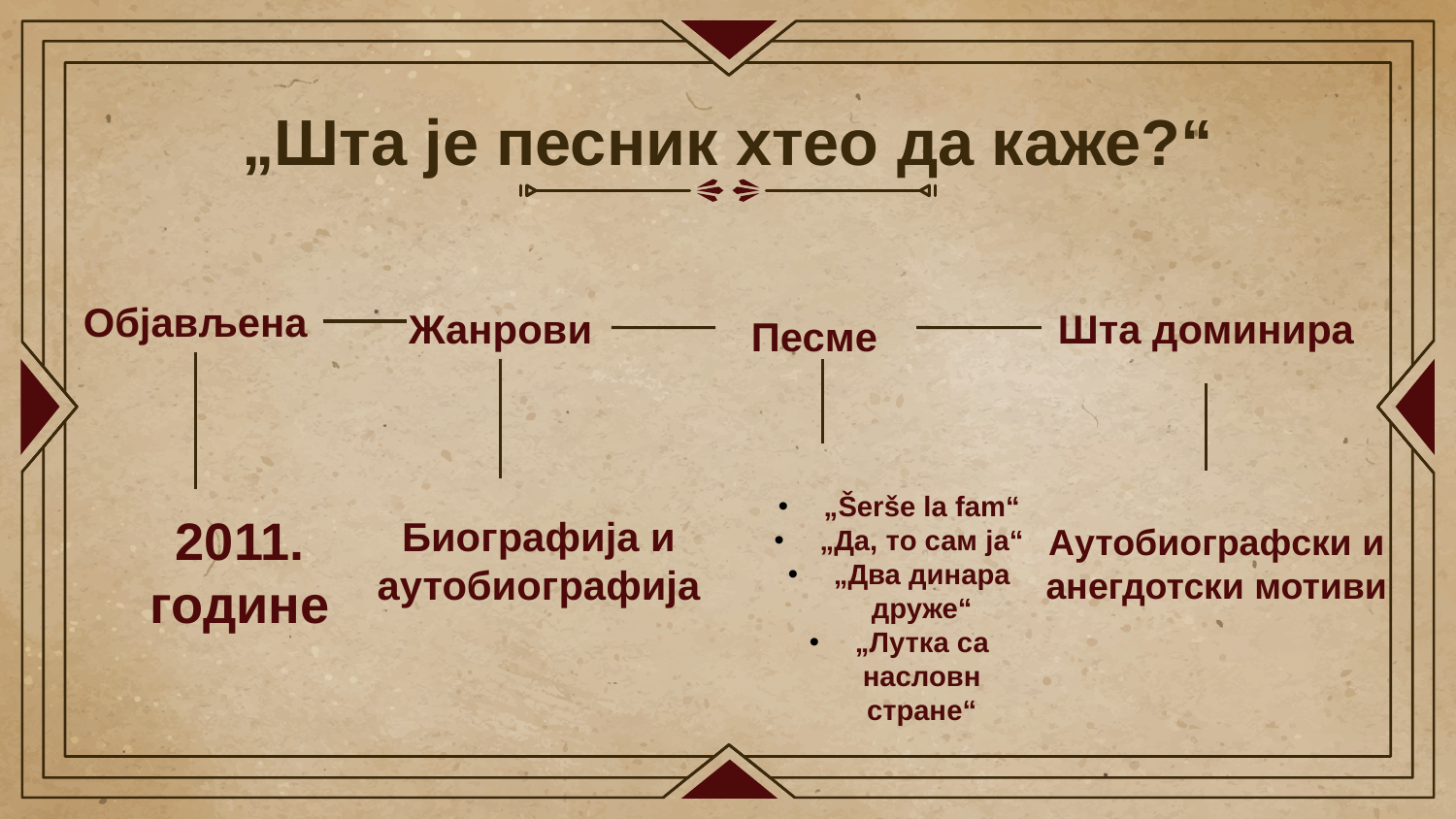

# „Шта је песник хтео да каже?“
Објављена
Жанрови
Песме
Шта доминира

Аутобиографски и анегдотски мотиви
Биографија и аутобиографија

2011.
године

„Šerše la fam“
„Да, то сам ја“
„Два динара друже“
„Лутка са насловн стране“